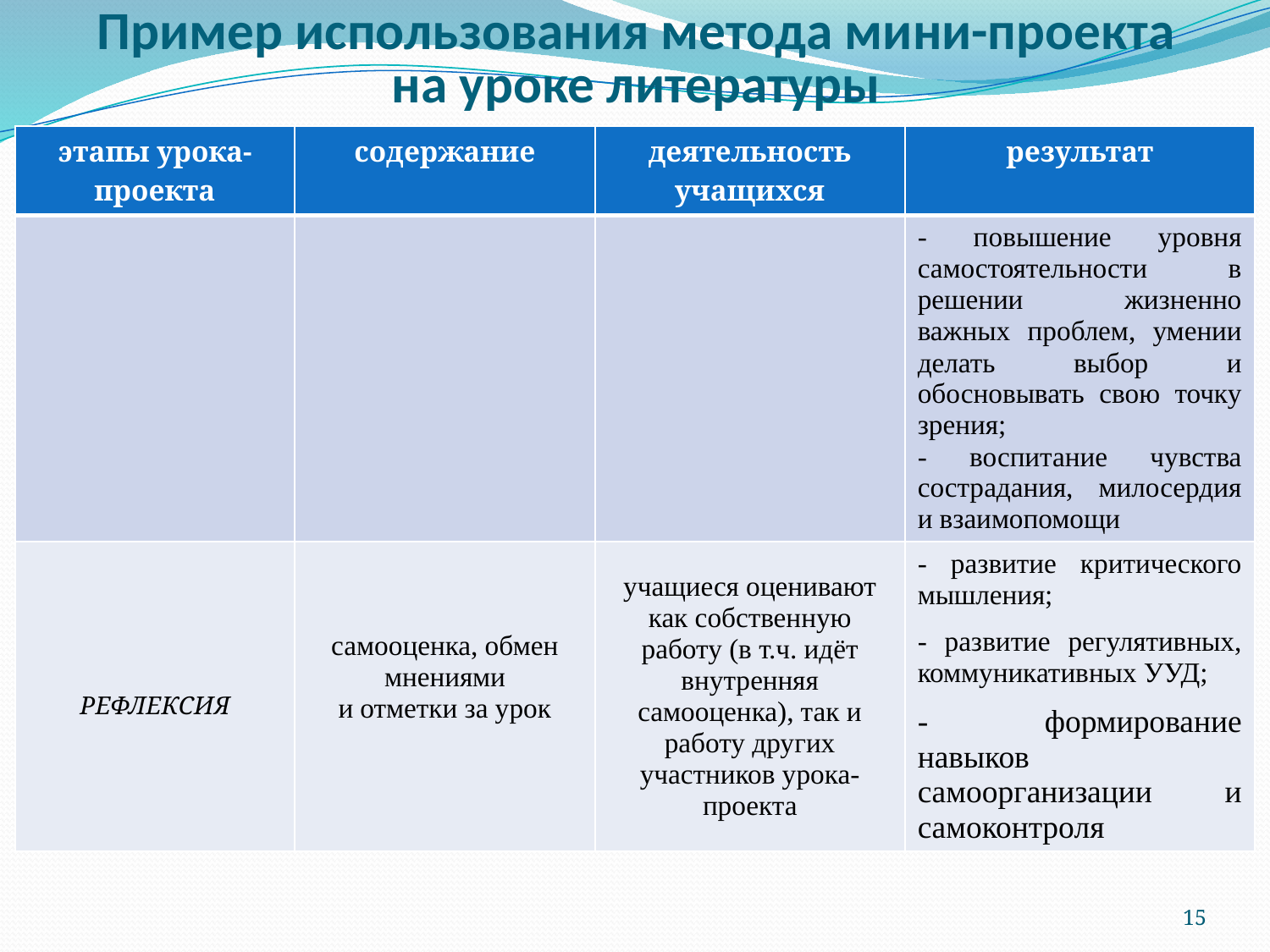

Пример использования метода мини-проекта на уроке литературы
| этапы урока-проекта | содержание | деятельность учащихся | результат |
| --- | --- | --- | --- |
|  |  |  | - повышение уровня самостоятельности в решении жизненно важных проблем, умении делать выбор и обосновывать свою точку зрения; - воспитание чувства сострадания, милосердия и взаимопомощи |
| РЕФЛЕКСИЯ | самооценка, обмен мнениями и отметки за урок | учащиеся оценивают как собственную работу (в т.ч. идёт внутренняя самооценка), так и работу других участников урока-проекта | - развитие критического мышления;   - развитие регулятивных, коммуникативных УУД;   - формирование навыков самоорганизации и самоконтроля |
15